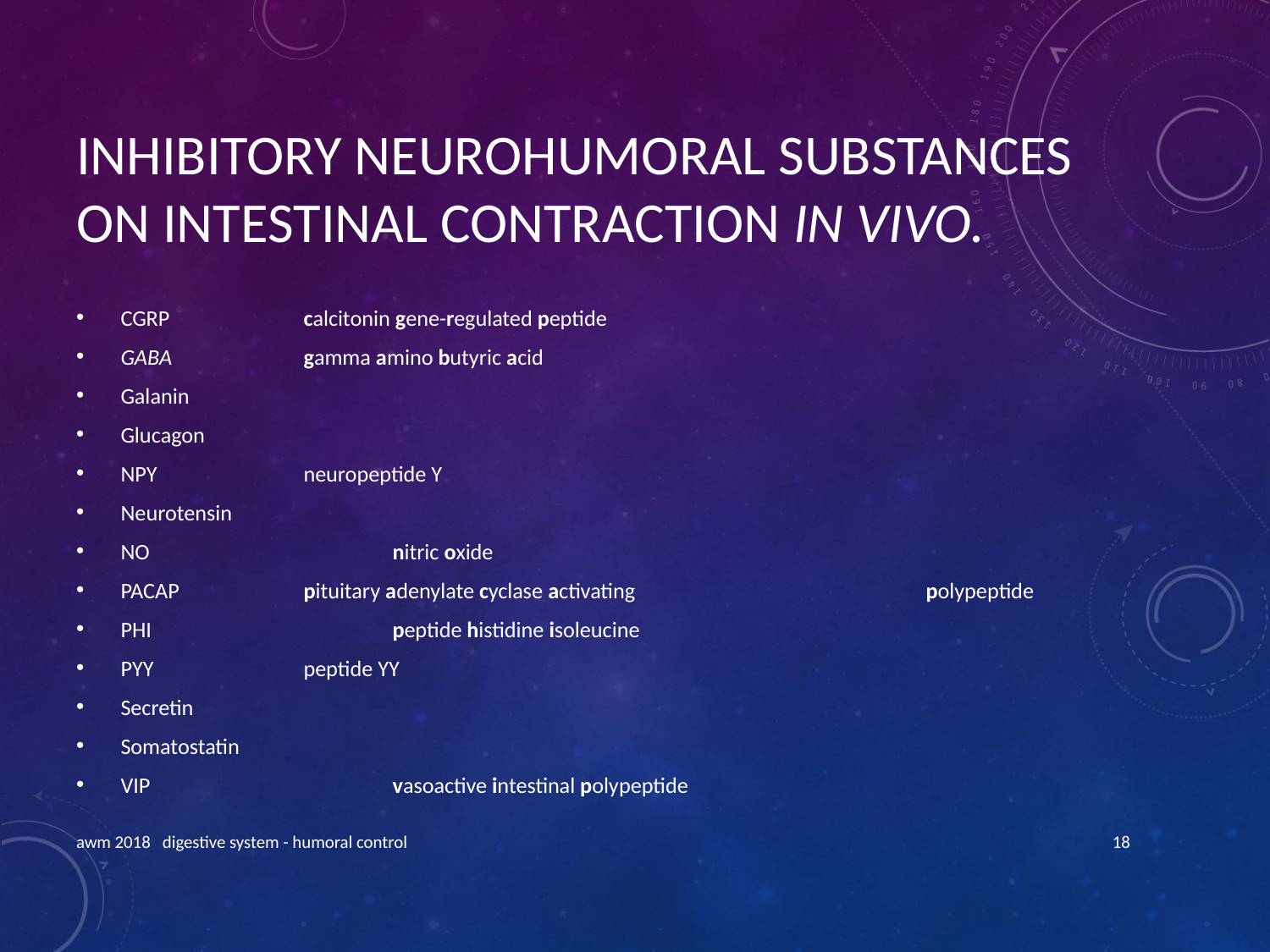

# Inhibitory neurohumoral substances on intestinal contraction in vivo.
CGRP		 calcitonin gene-regulated peptide
GABA		 gamma amino butyric acid
Galanin
Glucagon
NPY		 neuropeptide Y
Neurotensin
NO			 nitric oxide
PACAP		 pituitary adenylate cyclase activating     			 polypeptide
PHI			 peptide histidine isoleucine
PYY		 peptide YY
Secretin
Somatostatin
VIP			 vasoactive intestinal polypeptide
awm 2018   digestive system - humoral control
18